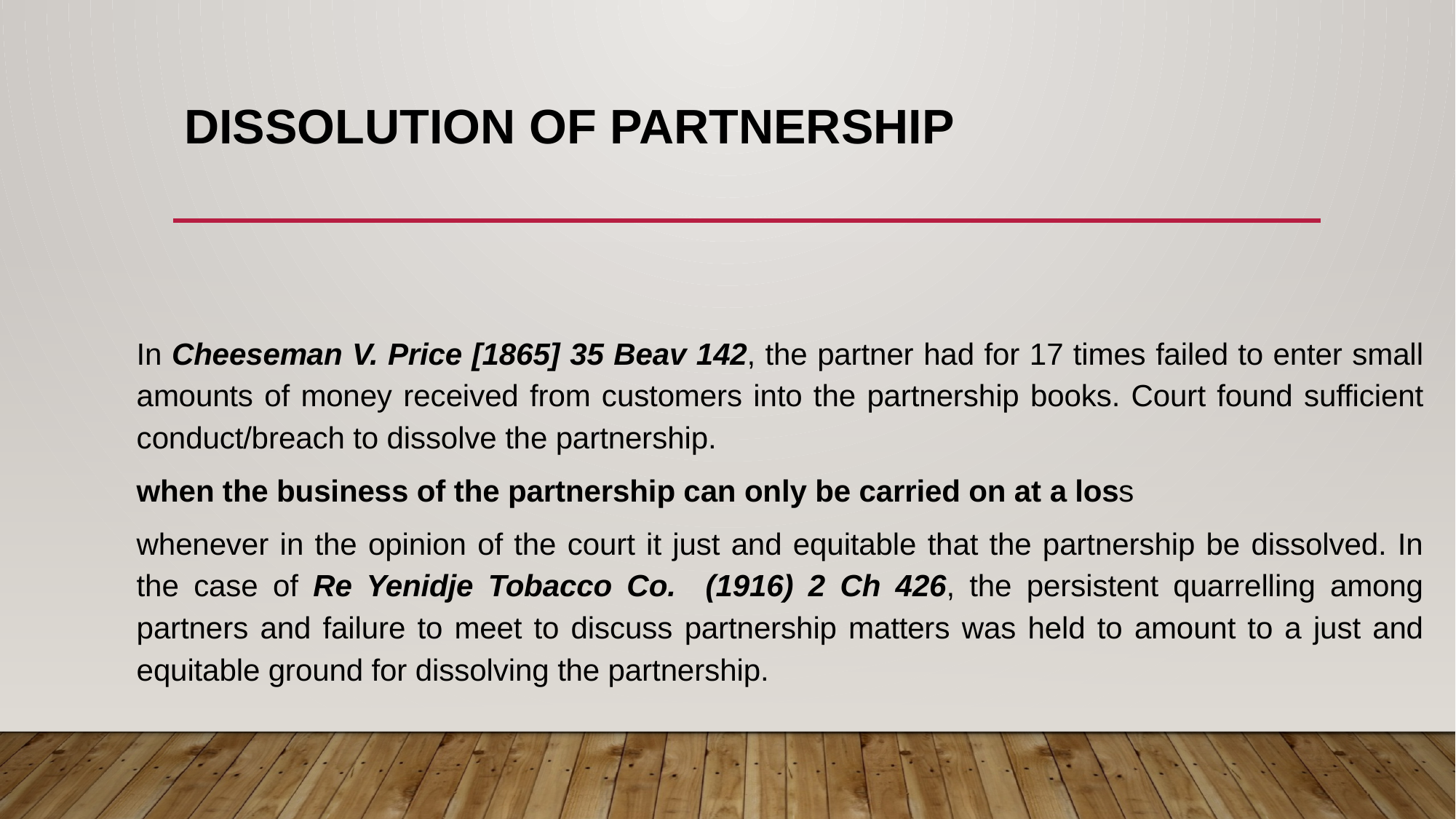

# DISSOLUTION OF PARTNERSHIP
In Cheeseman V. Price [1865] 35 Beav 142, the partner had for 17 times failed to enter small amounts of money received from customers into the partnership books. Court found sufficient conduct/breach to dissolve the partnership.
when the business of the partnership can only be carried on at a loss
whenever in the opinion of the court it just and equitable that the partnership be dissolved. In the case of Re Yenidje Tobacco Co.  (1916) 2 Ch 426, the persistent quarrelling among partners and failure to meet to discuss partnership matters was held to amount to a just and equitable ground for dissolving the partnership.